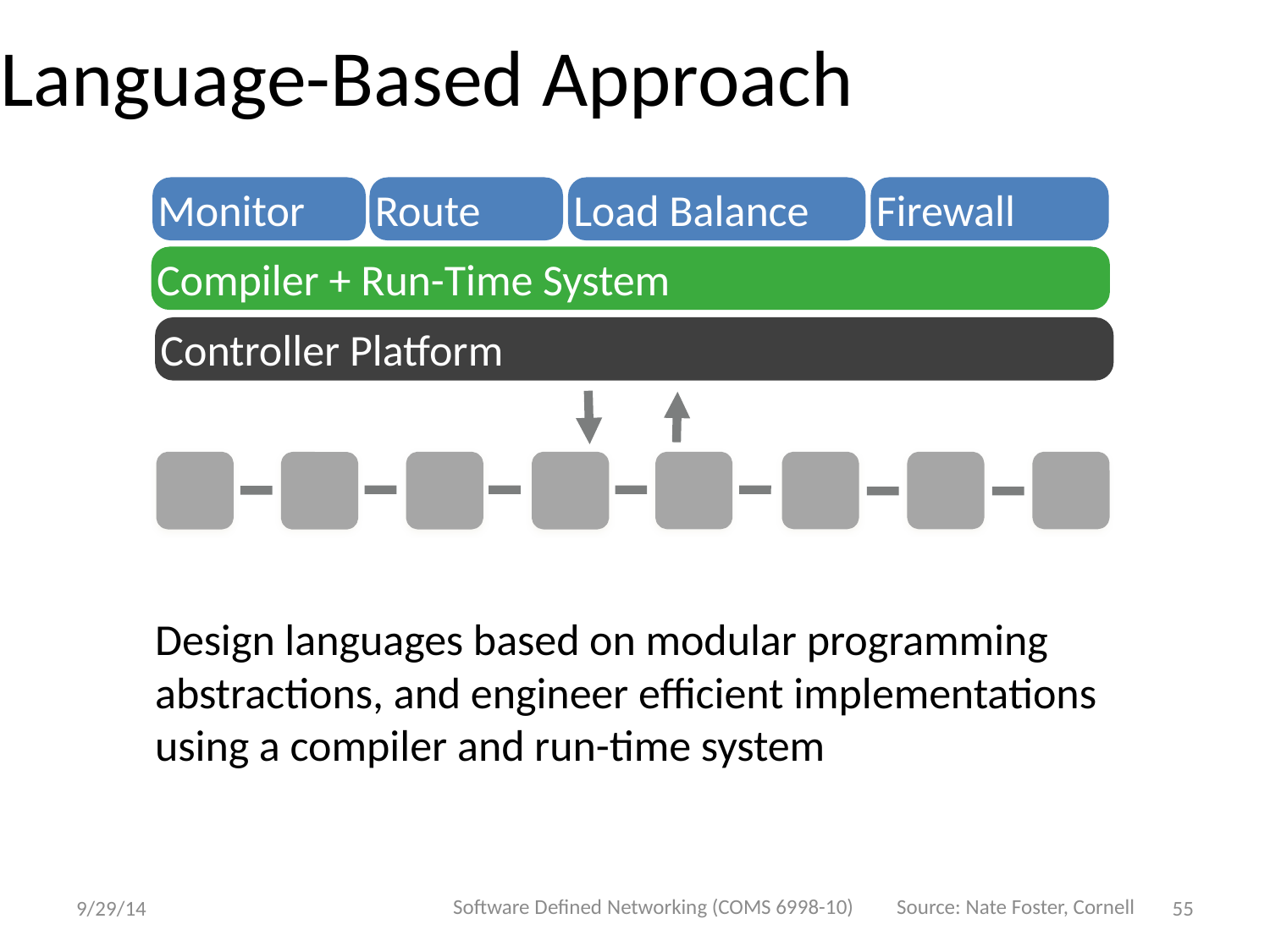

Language-Based Approach
Monitor
Route
Load Balance
Firewall
Compiler + Run-Time System
Controller Platform

Design languages based on modular programming abstractions, and engineer efficient implementations using a compiler and run-time system
Software Defined Networking (COMS 6998-10)
Source: Nate Foster, Cornell
9/29/14
55